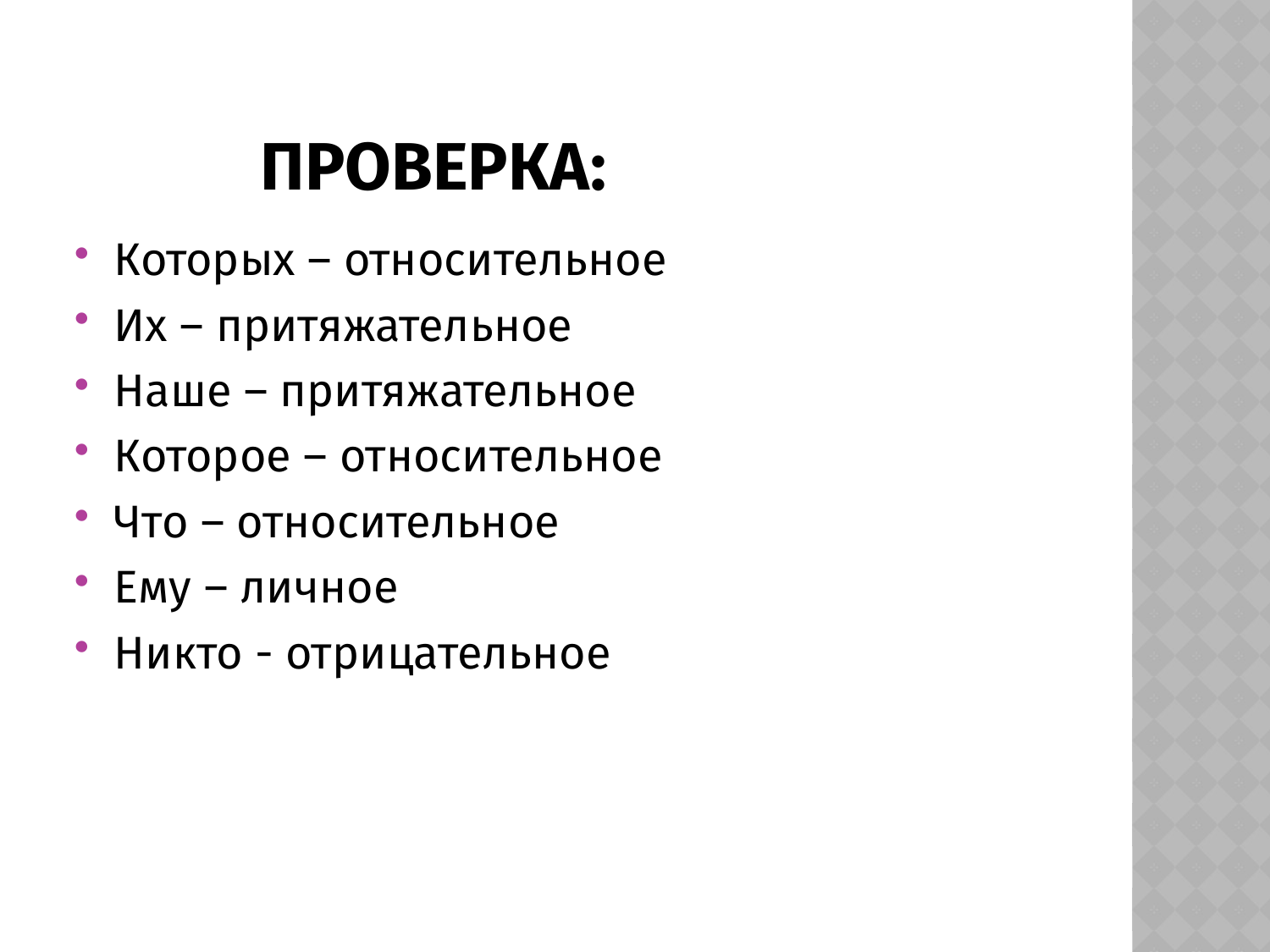

# Проверка:
Которых – относительное
Их – притяжательное
Наше – притяжательное
Которое – относительное
Что – относительное
Ему – личное
Никто - отрицательное